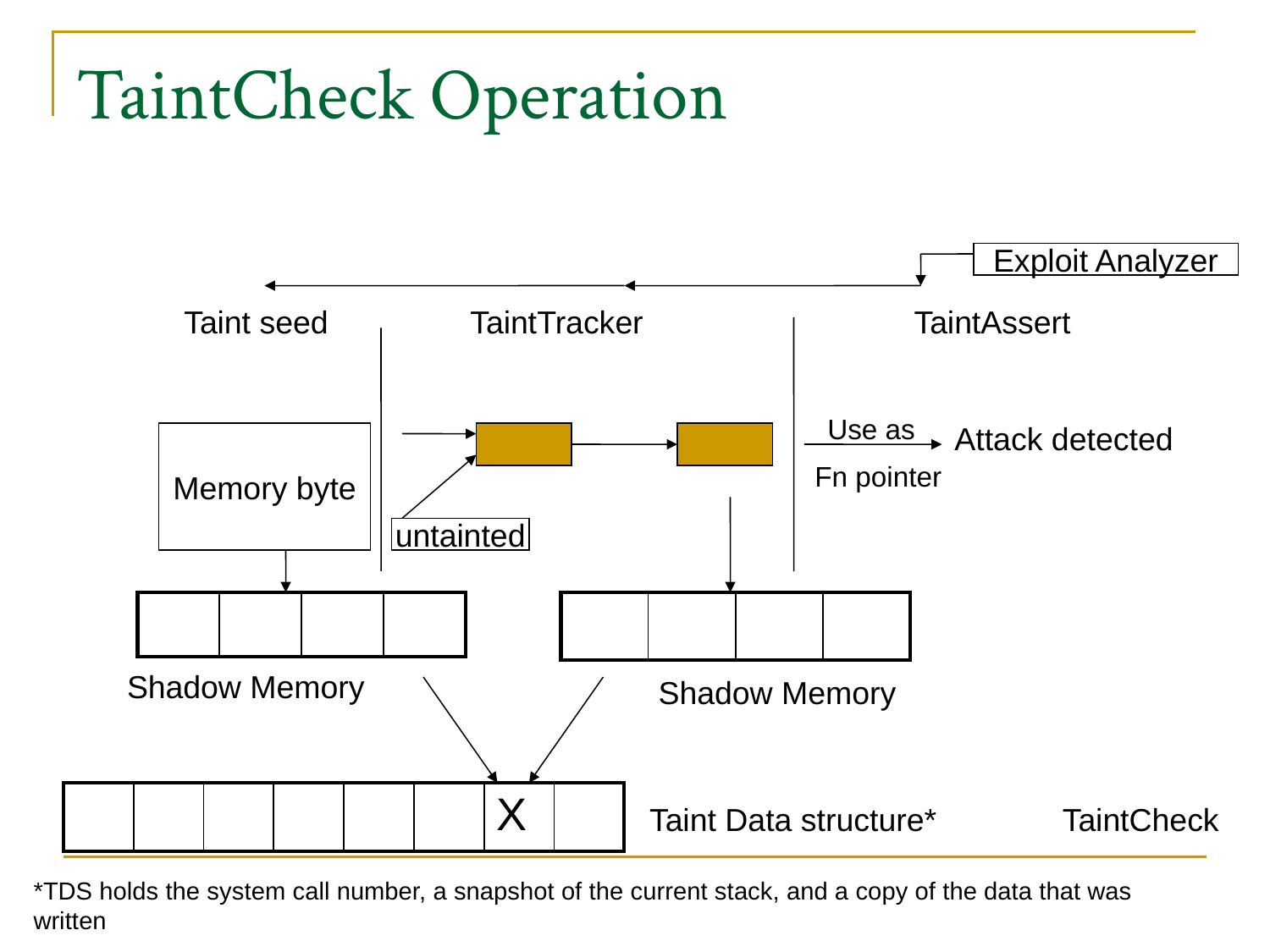

# TaintCheck Operation
Exploit Analyzer

Taint seed
TaintTracker
TaintAssert

Use as
Attack detected
Memory byte

Fn pointer

untainted

|  |  |  |  |
| --- | --- | --- | --- |
|  |  |  |  |
| --- | --- | --- | --- |
Shadow Memory
Shadow Memory

|  |  |  |  |  |  | X |  |
| --- | --- | --- | --- | --- | --- | --- | --- |
Taint Data structure*
TaintCheck

*TDS holds the system call number, a snapshot of the current stack, and a copy of the data that was written